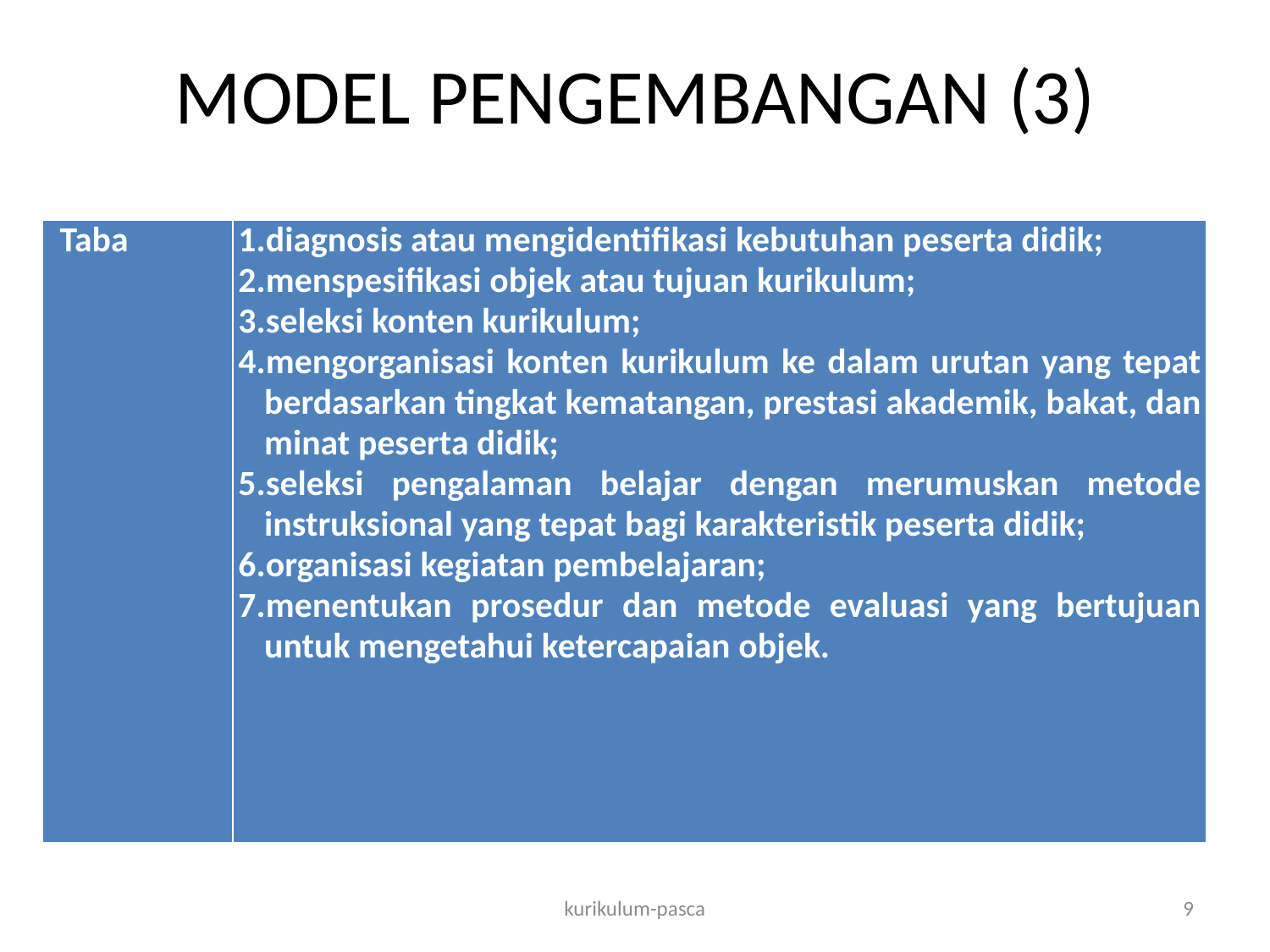

# MODEL PENGEMBANGAN (3)
| Taba | diagnosis atau mengidentifikasi kebutuhan peserta didik; menspesifikasi objek atau tujuan kurikulum; seleksi konten kurikulum; mengorganisasi konten kurikulum ke dalam urutan yang tepat berdasarkan tingkat kematangan, prestasi akademik, bakat, dan minat peserta didik; seleksi pengalaman belajar dengan merumuskan metode instruksional yang tepat bagi karakteristik peserta didik; organisasi kegiatan pembelajaran; menentukan prosedur dan metode evaluasi yang bertujuan untuk mengetahui ketercapaian objek. |
| --- | --- |
kurikulum-pasca
9